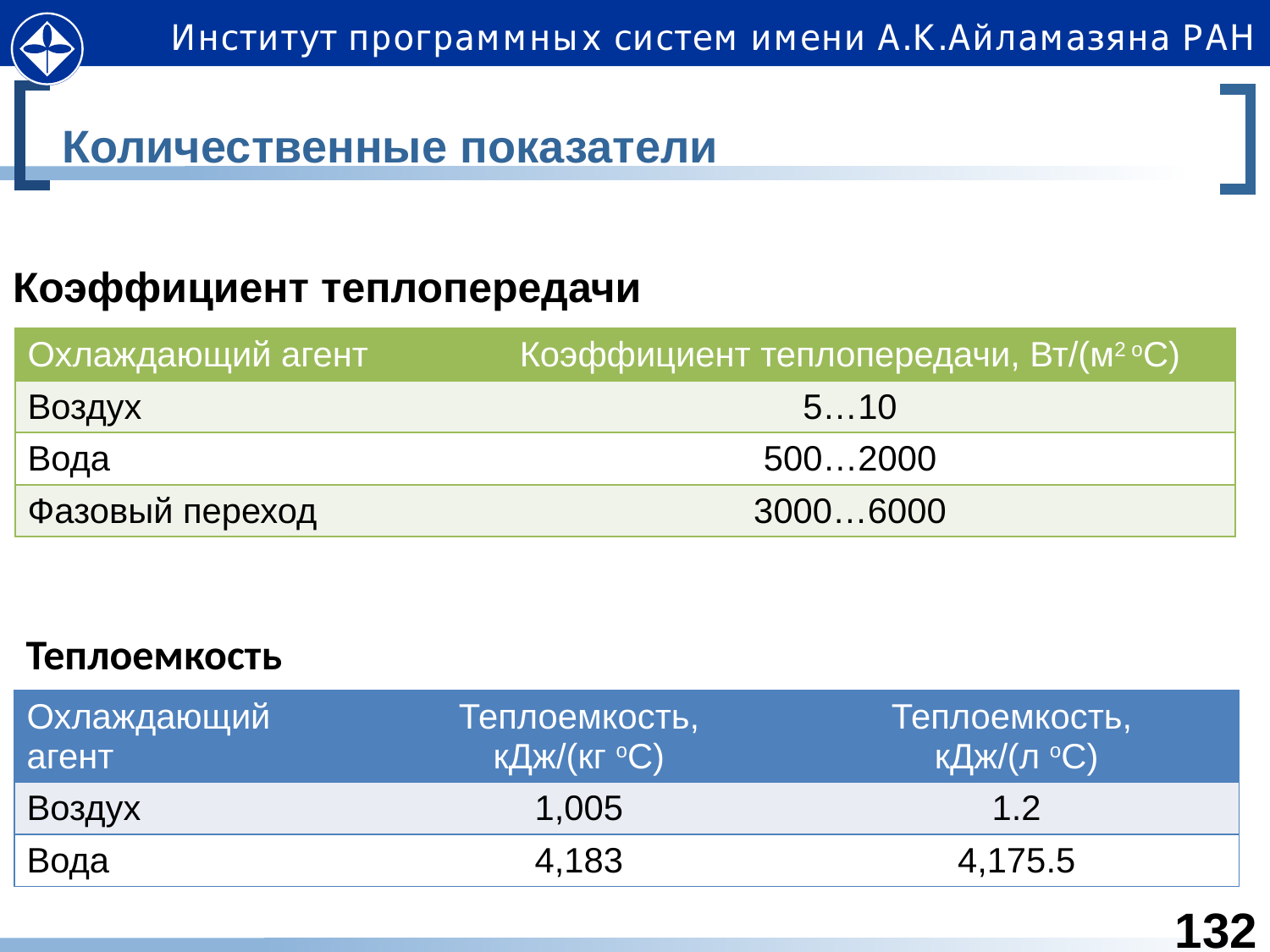

# Количественные показатели
Коэффициент теплопередачи

| Охлаждающий агент | Коэффициент теплопередачи, Вт/(м2 оС) |
| --- | --- |
| Воздух | 5…10 |
| Вода | 500…2000 |
| Фазовый переход | 3000…6000 |
Теплоемкость

| Охлаждающий агент | Теплоемкость, кДж/(кг оС) | Теплоемкость, кДж/(л оС) |
| --- | --- | --- |
| Воздух | 1,005 | 1.2 |
| Вода | 4,183 | 4,175.5 |
132